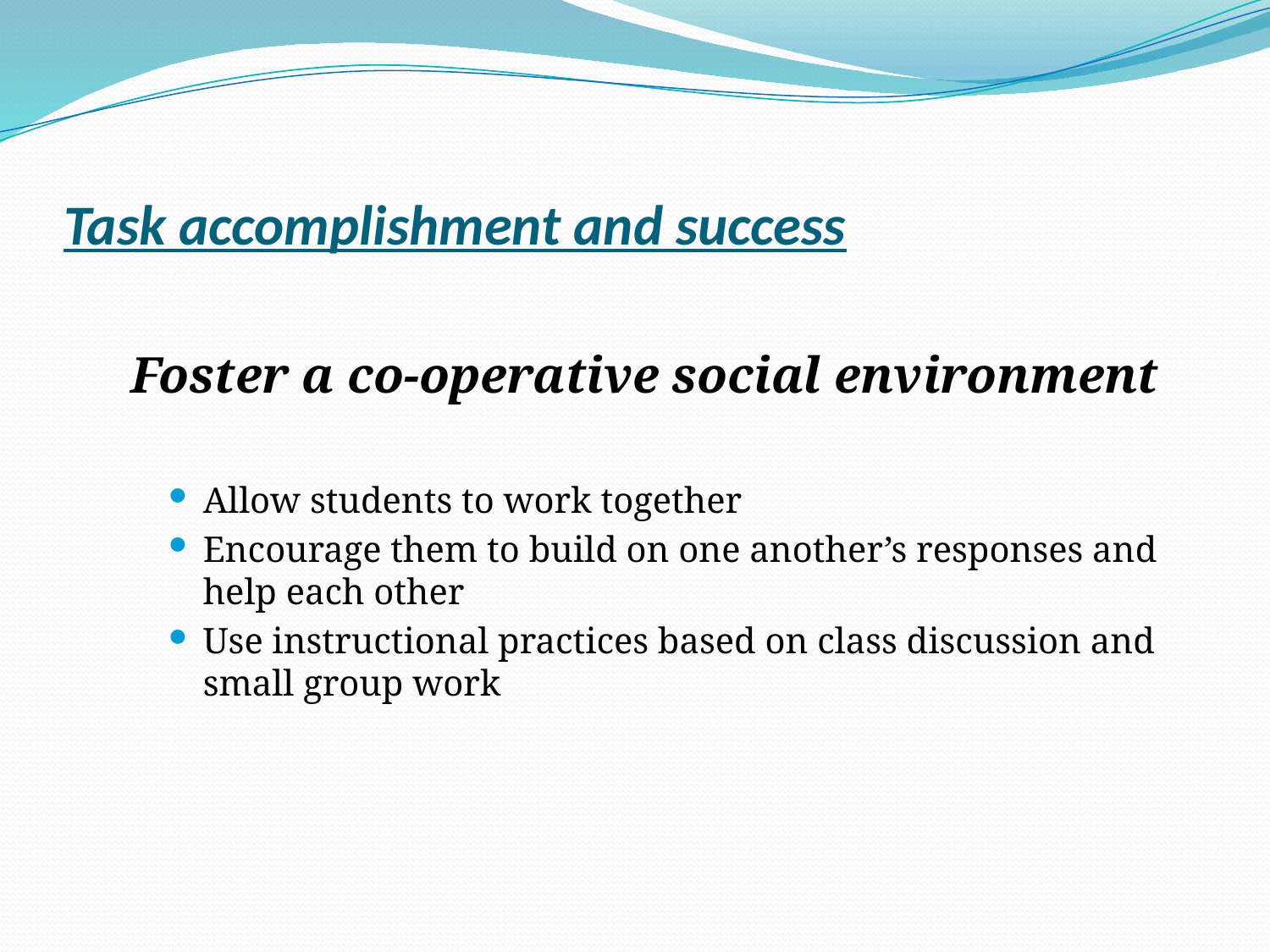

# Task accomplishment and success

Foster a co-operative social environment

Allow students to work together
Encourage them to build on one another’s responses and help each other
Use instructional practices based on class discussion and small group work